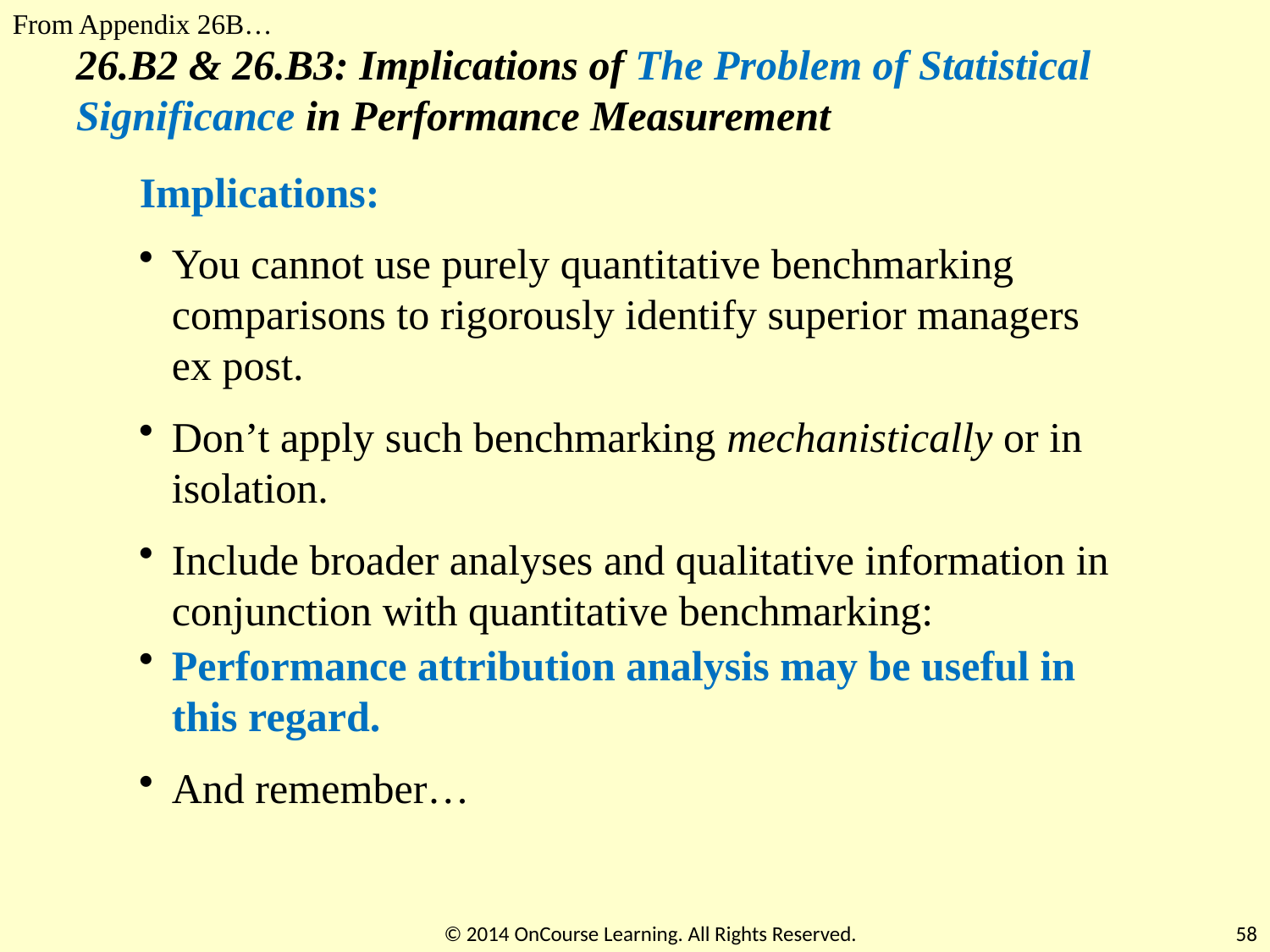

From Appendix 26B…
26.B2 & 26.B3: Implications of The Problem of Statistical Significance in Performance Measurement
Implications:
You cannot use purely quantitative benchmarking comparisons to rigorously identify superior managers ex post.
Don’t apply such benchmarking mechanistically or in isolation.
Include broader analyses and qualitative information in conjunction with quantitative benchmarking:
Performance attribution analysis may be useful in this regard.
And remember…
© 2014 OnCourse Learning. All Rights Reserved.
58